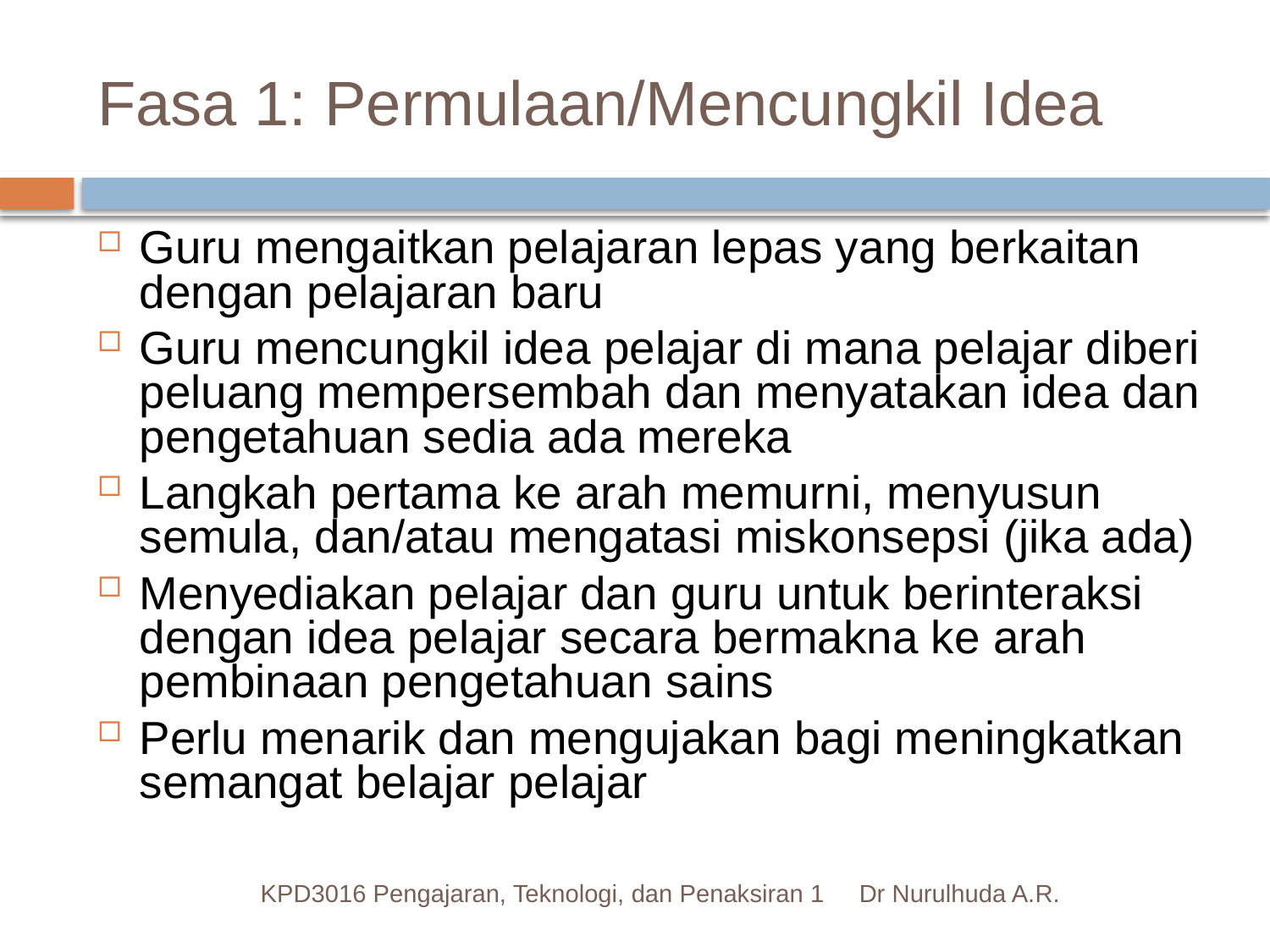

# Fasa 1: Permulaan/Mencungkil Idea
Guru mengaitkan pelajaran lepas yang berkaitan dengan pelajaran baru
Guru mencungkil idea pelajar di mana pelajar diberi peluang mempersembah dan menyatakan idea dan pengetahuan sedia ada mereka
Langkah pertama ke arah memurni, menyusun semula, dan/atau mengatasi miskonsepsi (jika ada)
Menyediakan pelajar dan guru untuk berinteraksi dengan idea pelajar secara bermakna ke arah pembinaan pengetahuan sains
Perlu menarik dan mengujakan bagi meningkatkan semangat belajar pelajar
KPD3016 Pengajaran, Teknologi, dan Penaksiran 1
Dr Nurulhuda A.R.